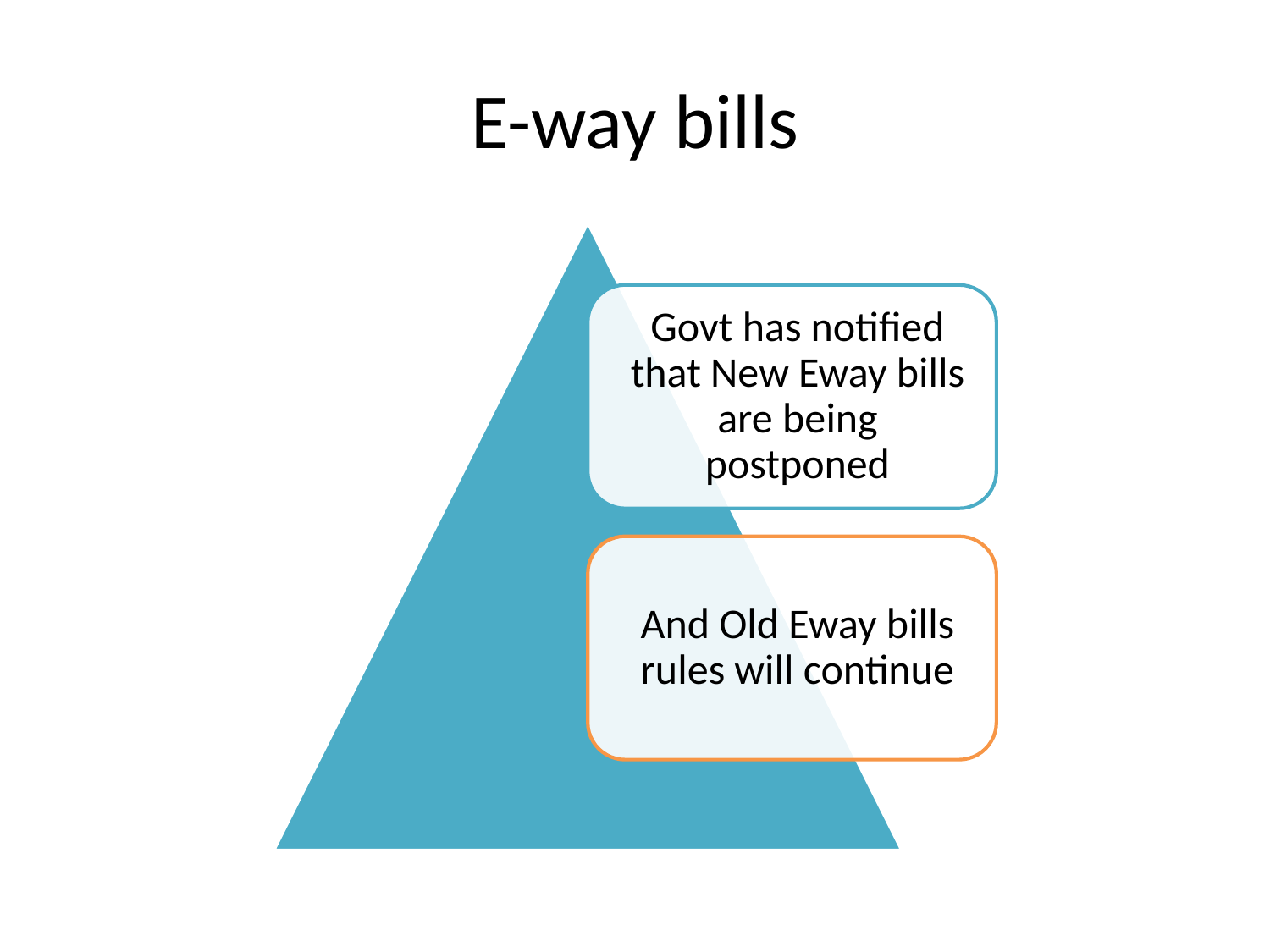

# E-way bills
Govt has notified that New Eway bills are being postponed
And Old Eway bills rules will continue